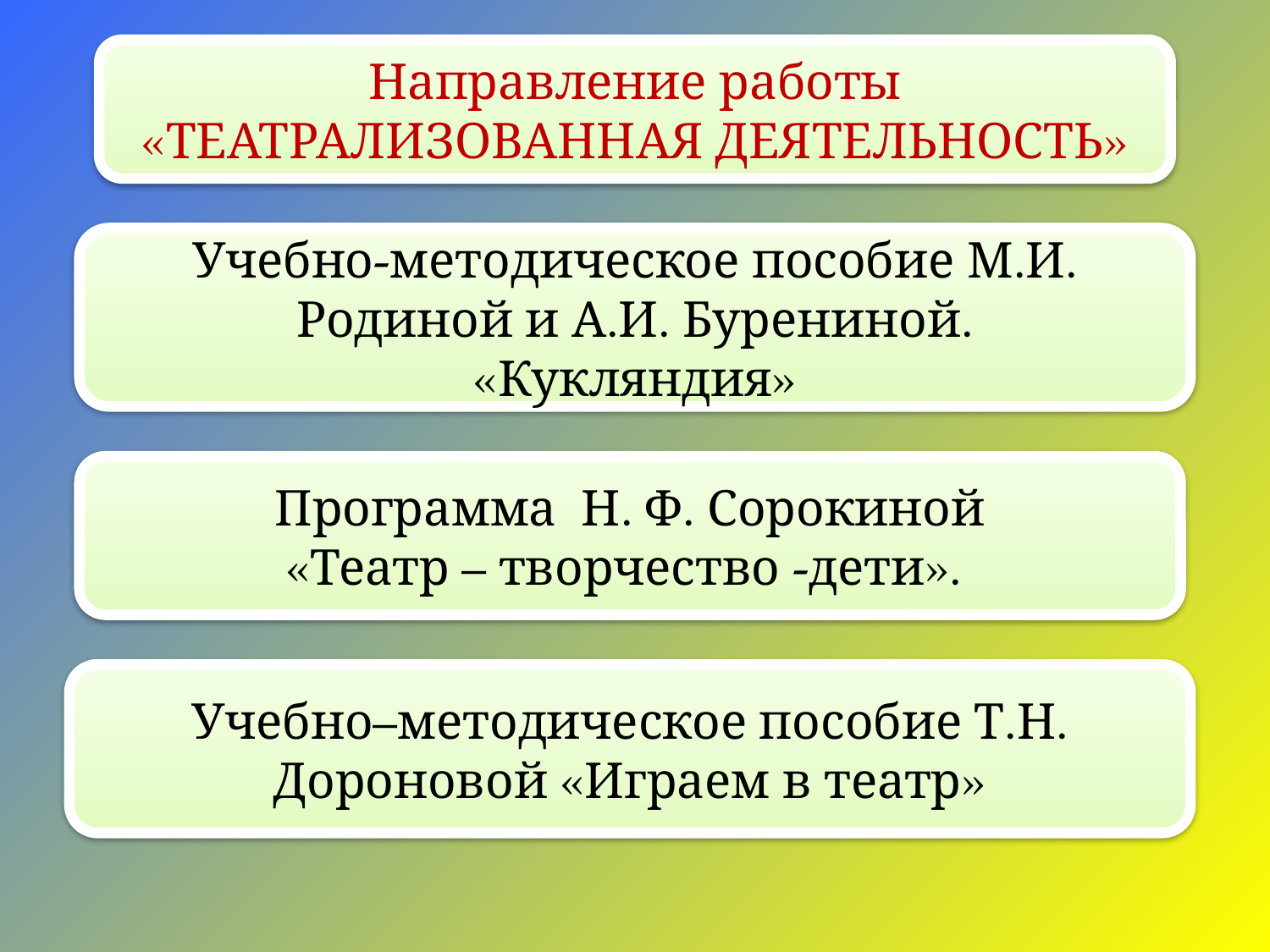

Направление работы «ТЕАТРАЛИЗОВАННАЯ ДЕЯТЕЛЬНОСТЬ»
Учебно-методическое пособие М.И. Родиной и А.И. Бурениной.
«Кукляндия»
Программа  Н. Ф. Сорокиной
«Театр – творчество -дети».
Учебно–методическое пособие Т.Н. Дороновой «Играем в театр»